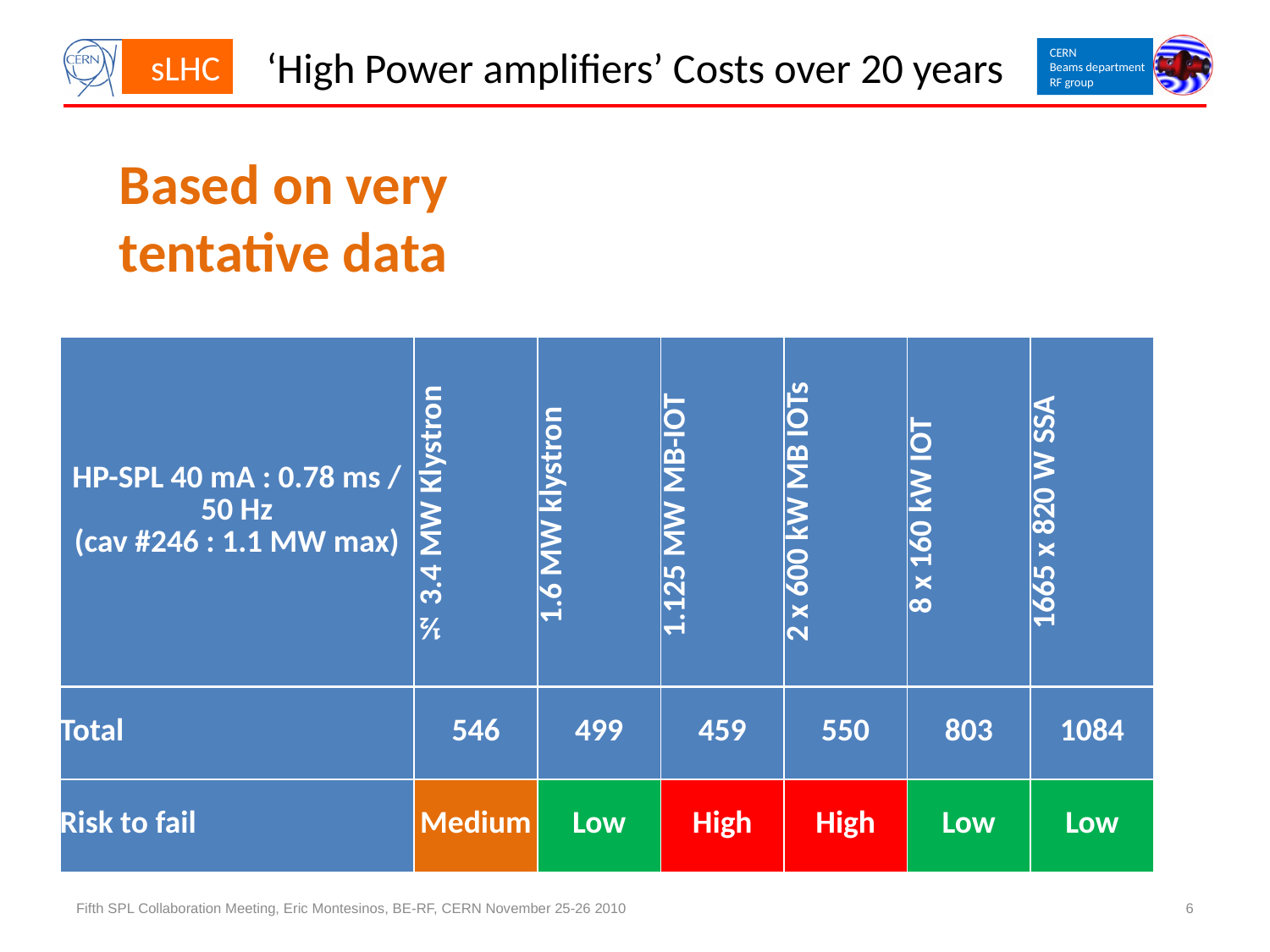

# ‘High Power amplifiers’ Costs over 20 years
Based on very tentative data

| HP-SPL 40 mA : 0.78 ms / 50 Hz (cav #246 : 1.1 MW max) | ½ 3.4 MW Klystron | 1.6 MW klystron | 1.125 MW MB-IOT | 2 x 600 kW MB IOTs | 8 x 160 kW IOT | 1665 x 820 W SSA |
| --- | --- | --- | --- | --- | --- | --- |
| Total | 546 | 499 | 459 | 550 | 803 | 1084 |
| Risk to fail | Medium | Low | High | High | Low | Low |
Fifth SPL Collaboration Meeting, Eric Montesinos, BE-RF, CERN November 25-26 2010
6